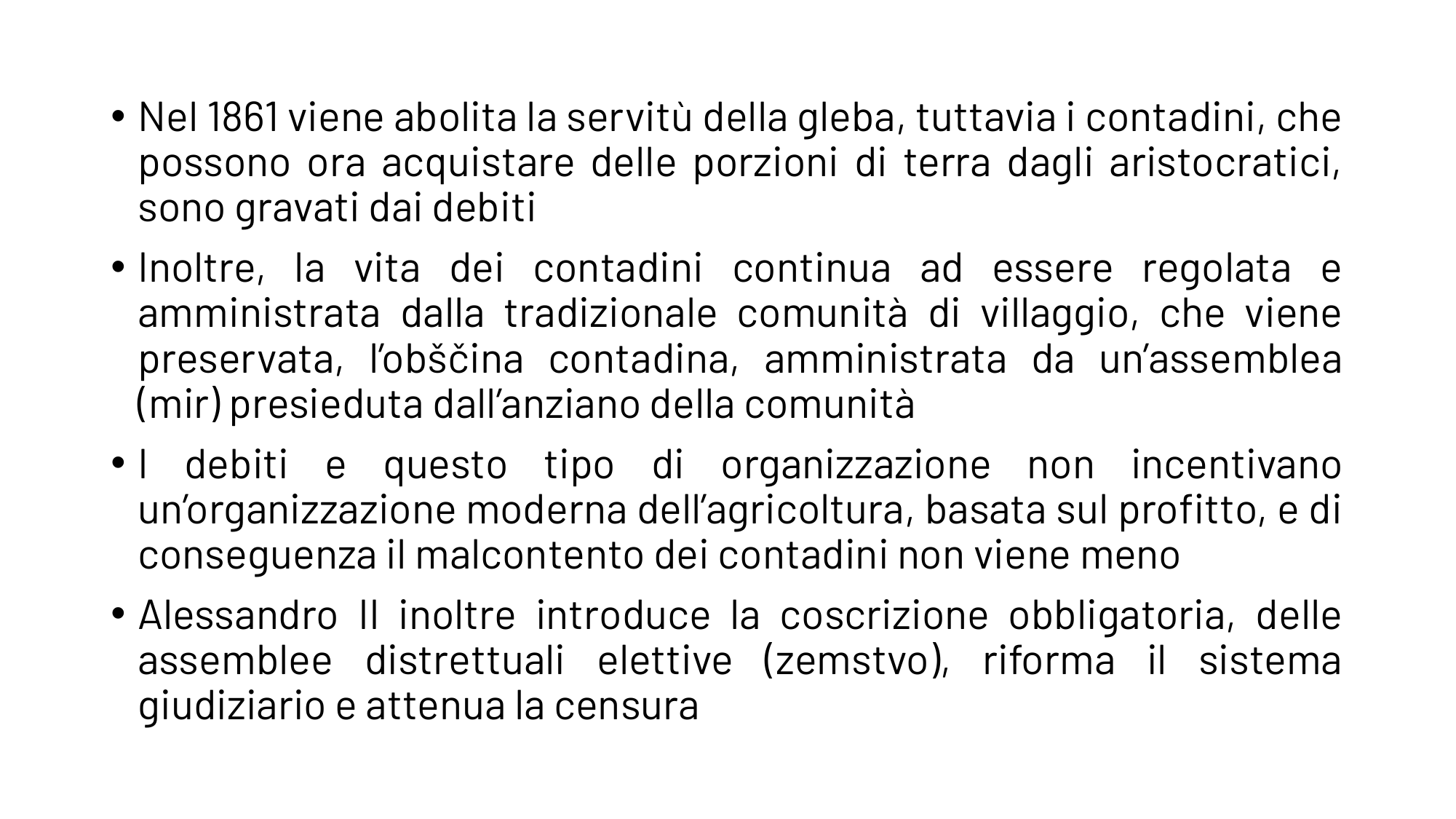

Nel 1861 viene abolita la servitù della gleba, tuttavia i contadini, che possono ora acquistare delle porzioni di terra dagli aristocratici, sono gravati dai debiti
Inoltre, la vita dei contadini continua ad essere regolata e amministrata dalla tradizionale comunità di villaggio, che viene preservata, l’obščina contadina, amministrata da un’assemblea (mir) presieduta dall’anziano della comunità
I debiti e questo tipo di organizzazione non incentivano un’organizzazione moderna dell’agricoltura, basata sul profitto, e di conseguenza il malcontento dei contadini non viene meno
Alessandro II inoltre introduce la coscrizione obbligatoria, delle assemblee distrettuali elettive (zemstvo), riforma il sistema giudiziario e attenua la censura